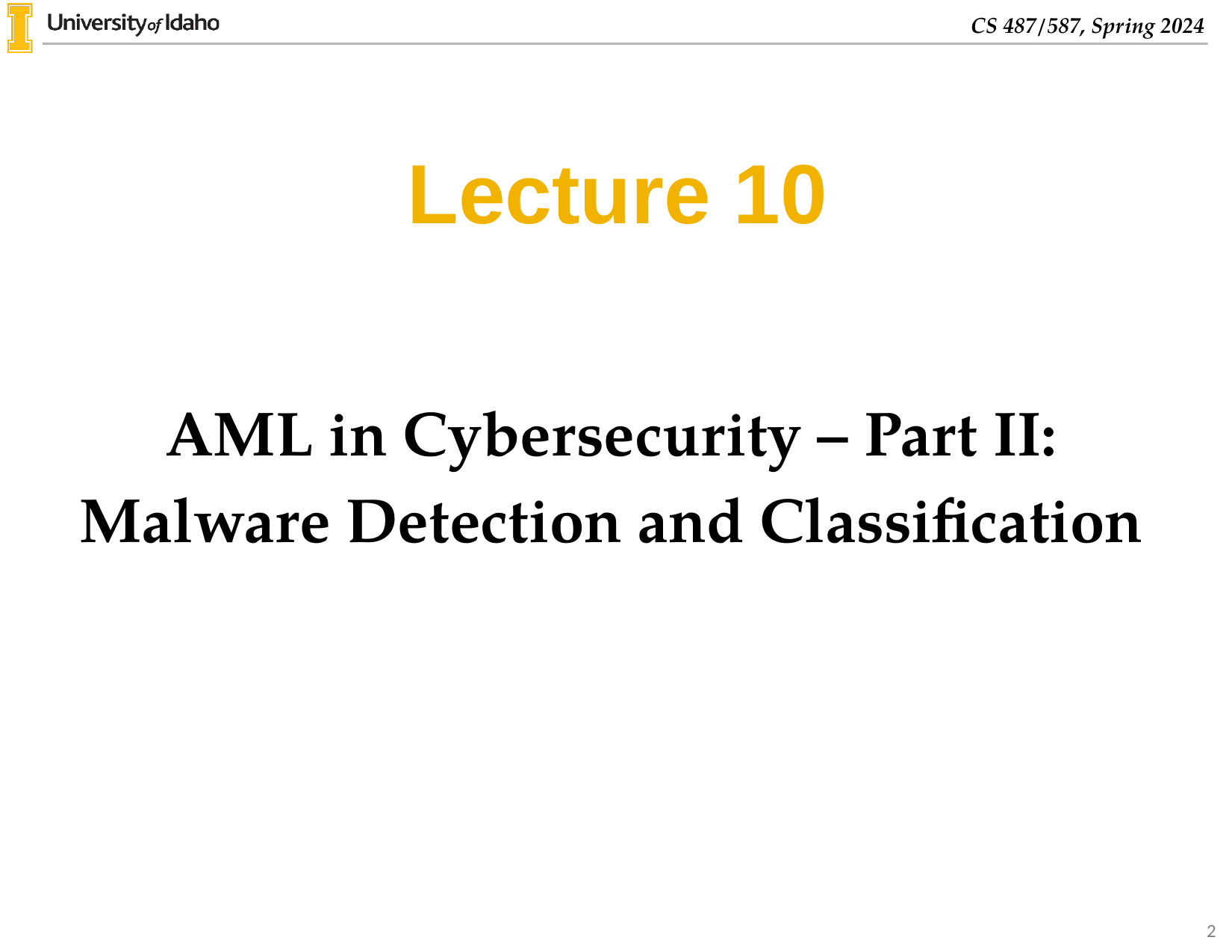

# Lecture 10
AML in Cybersecurity – Part II:
Malware Detection and Classification